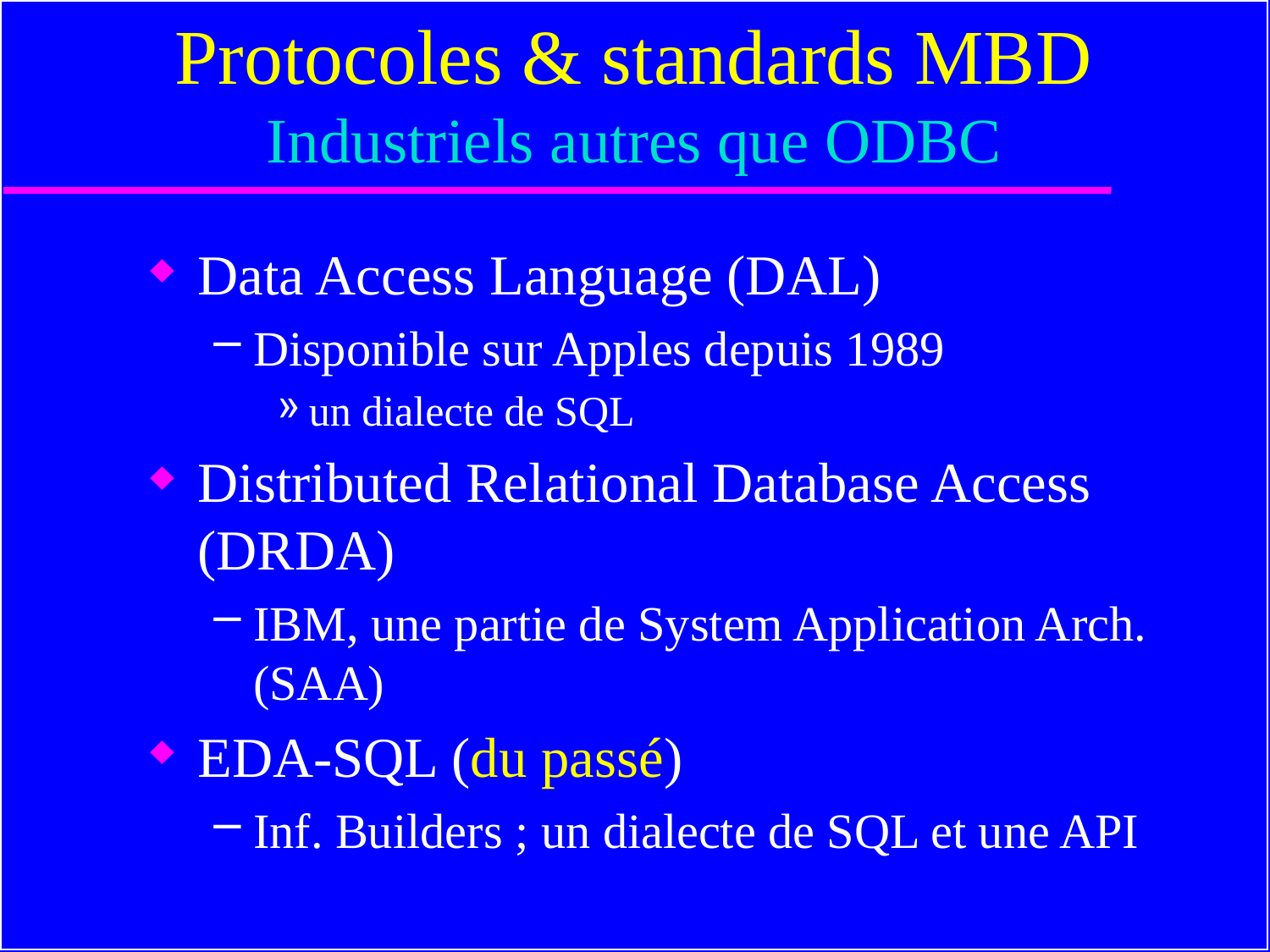

# Protocoles & standards MBD Industriels autres que ODBC
Data Access Language (DAL)
Disponible sur Apples depuis 1989
un dialecte de SQL
Distributed Relational Database Access (DRDA)
IBM, une partie de System Application Arch. (SAA)
EDA-SQL (du passé)
Inf. Builders ; un dialecte de SQL et une API